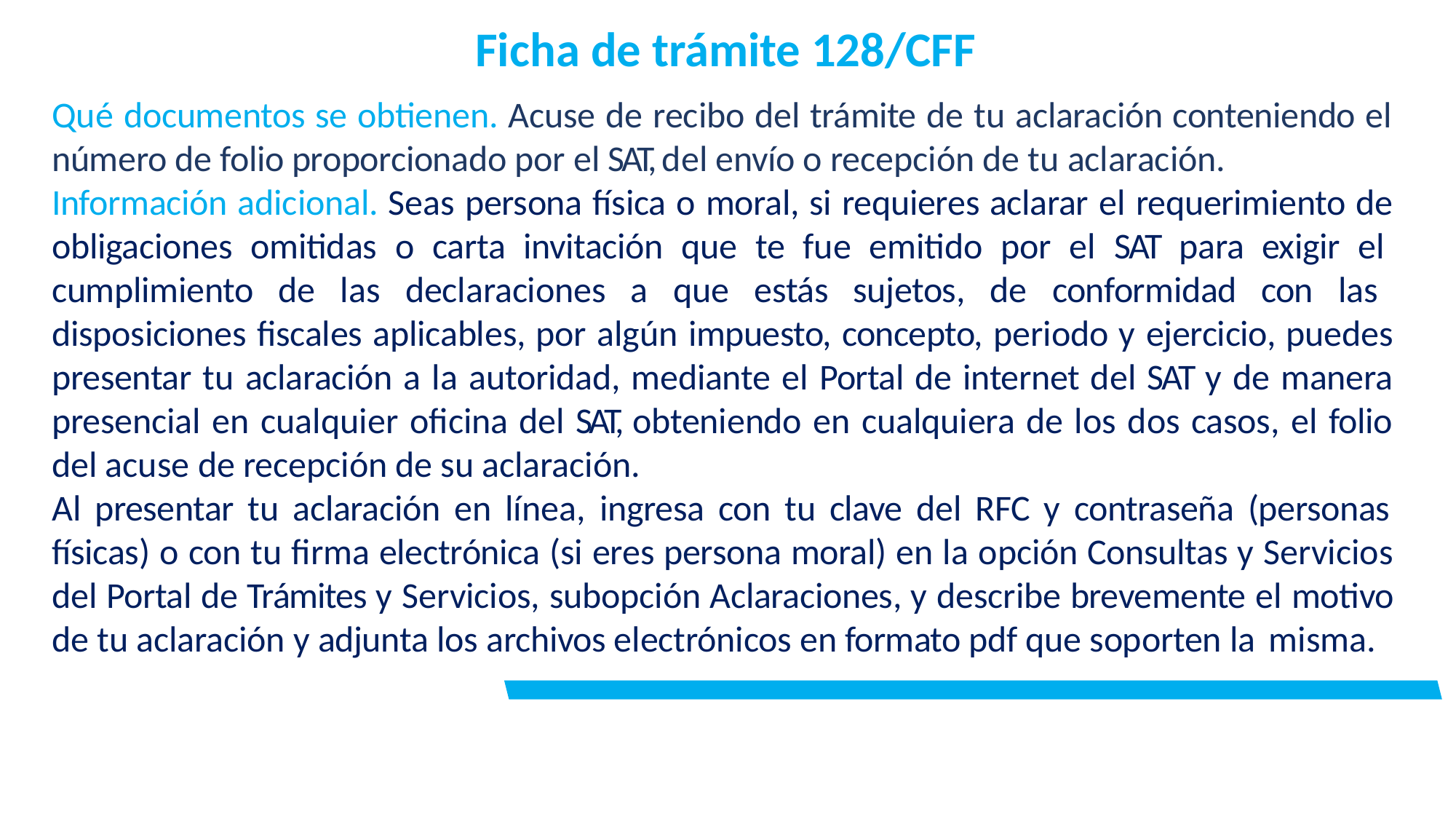

# Ficha de trámite 128/CFF
Qué documentos se obtienen. Acuse de recibo del trámite de tu aclaración conteniendo el  número de folio proporcionado por el SAT, del envío o recepción de tu aclaración.
Información adicional. Seas persona física o moral, si requieres aclarar el requerimiento de  obligaciones omitidas o carta invitación que te fue emitido por el SAT para exigir el  cumplimiento de las declaraciones a que estás sujetos, de conformidad con las  disposiciones fiscales aplicables, por algún impuesto, concepto, periodo y ejercicio, puedes  presentar tu aclaración a la autoridad, mediante el Portal de internet del SAT y de manera  presencial en cualquier oficina del SAT, obteniendo en cualquiera de los dos casos, el folio  del acuse de recepción de su aclaración.
Al presentar tu aclaración en línea, ingresa con tu clave del RFC y contraseña (personas  físicas) o con tu firma electrónica (si eres persona moral) en la opción Consultas y Servicios  del Portal de Trámites y Servicios, subopción Aclaraciones, y describe brevemente el motivo  de tu aclaración y adjunta los archivos electrónicos en formato pdf que soporten la misma.